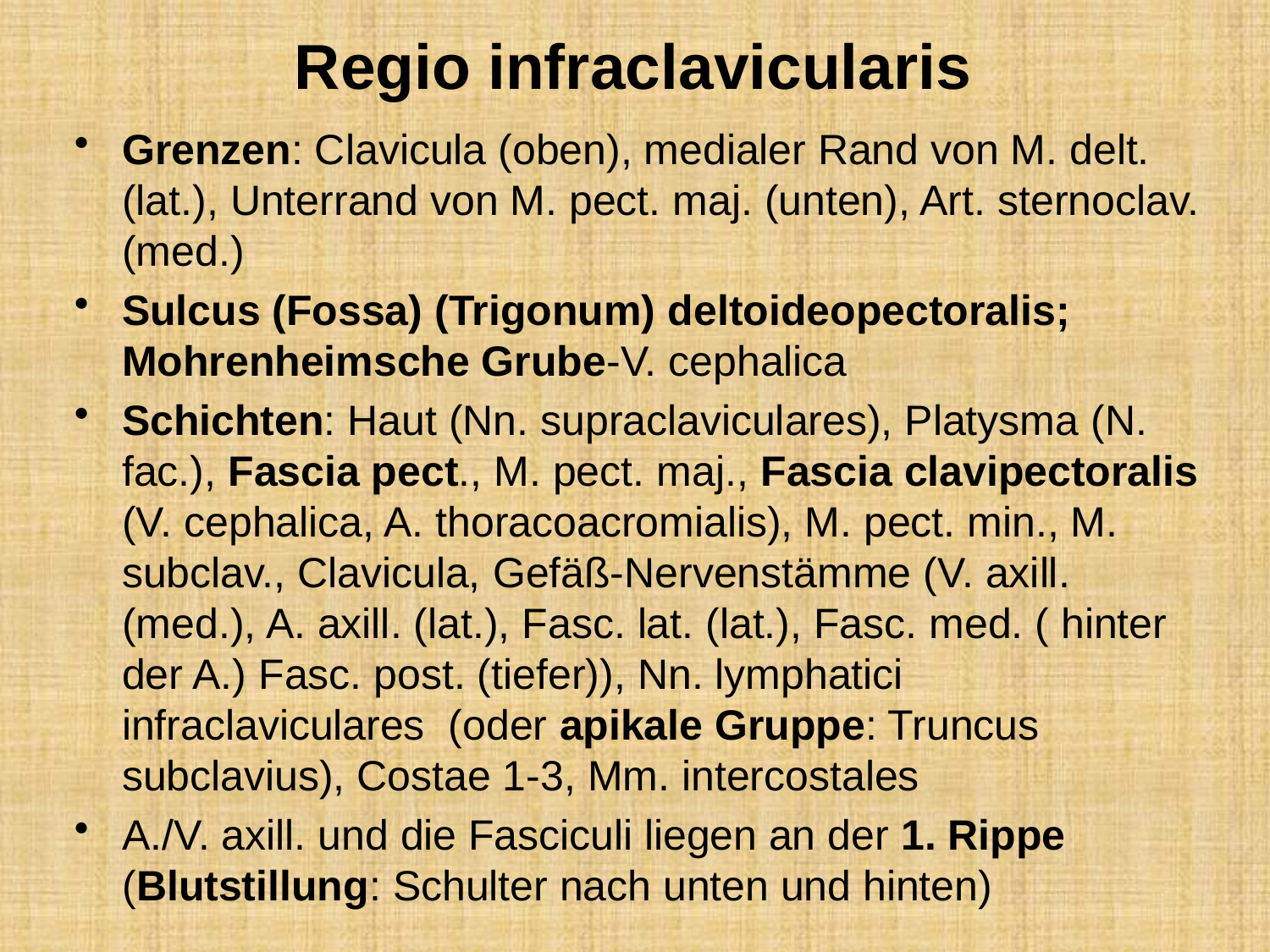

# Regio infraclavicularis
Grenzen: Clavicula (oben), medialer Rand von M. delt. (lat.), Unterrand von M. pect. maj. (unten), Art. sternoclav. (med.)
Sulcus (Fossa) (Trigonum) deltoideopectoralis; Mohrenheimsche Grube-V. cephalica
Schichten: Haut (Nn. supraclaviculares), Platysma (N. fac.), Fascia pect., M. pect. maj., Fascia clavipectoralis (V. cephalica, A. thoracoacromialis), M. pect. min., M. subclav., Clavicula, Gefäß-Nervenstämme (V. axill. (med.), A. axill. (lat.), Fasc. lat. (lat.), Fasc. med. ( hinter der A.) Fasc. post. (tiefer)), Nn. lymphatici infraclaviculares  (oder apikale Gruppe: Truncus subclavius), Costae 1-3, Mm. intercostales
A./V. axill. und die Fasciculi liegen an der 1. Rippe (Blutstillung: Schulter nach unten und hinten)